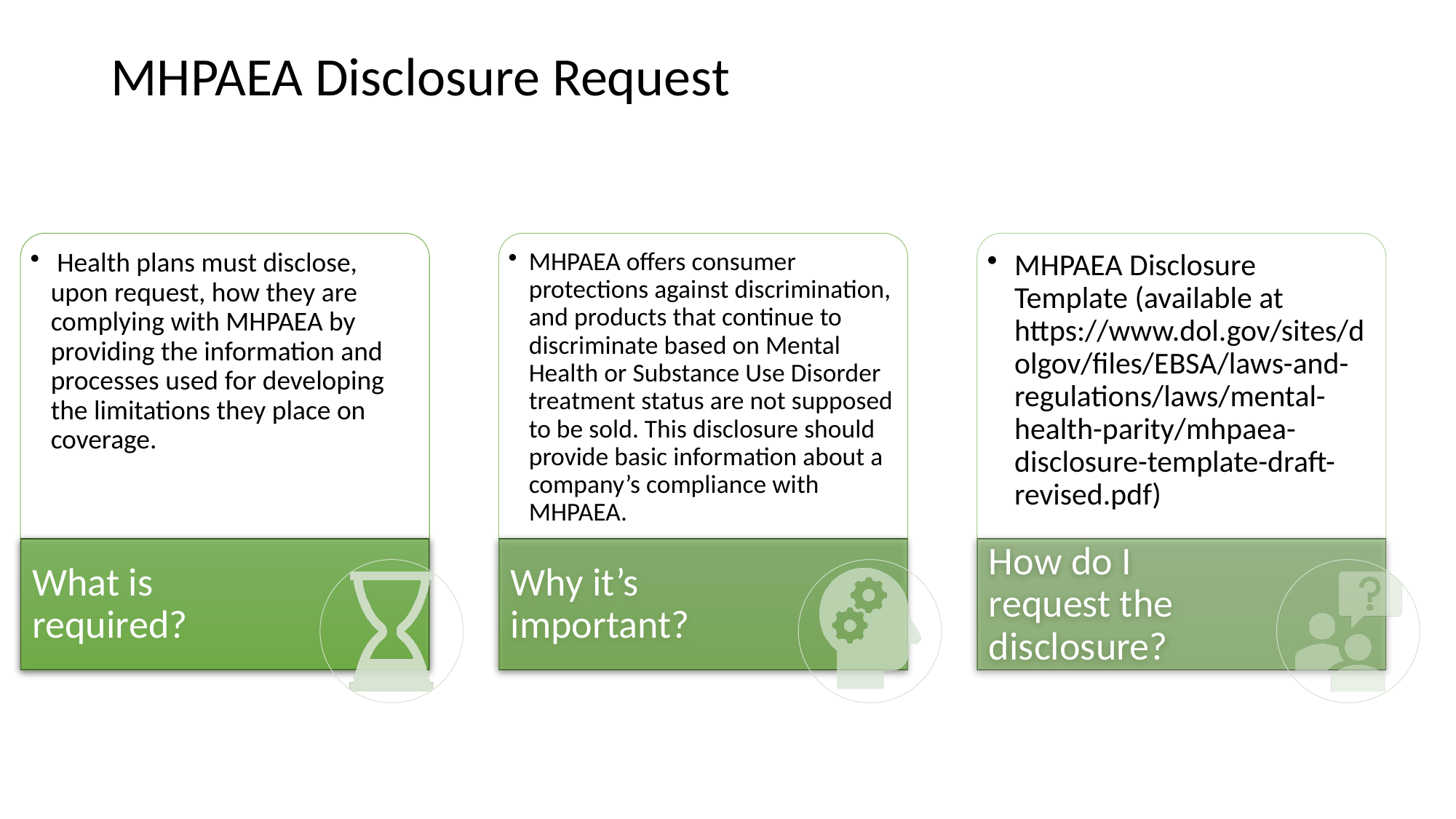

# MHPAEA Disclosure Request
 Health plans must disclose, upon request, how they are complying with MHPAEA by providing the information and processes used for developing the limitations they place on coverage.
What is required?
MHPAEA offers consumer protections against discrimination, and products that continue to discriminate based on Mental Health or Substance Use Disorder treatment status are not supposed to be sold. This disclosure should provide basic information about a company’s compliance with MHPAEA.
Why it’s important?
MHPAEA Disclosure Template (available at https://www.dol.gov/sites/dolgov/files/EBSA/laws-and-regulations/laws/mental-health-parity/mhpaea-disclosure-template-draft-revised.pdf)
How do I request the disclosure?